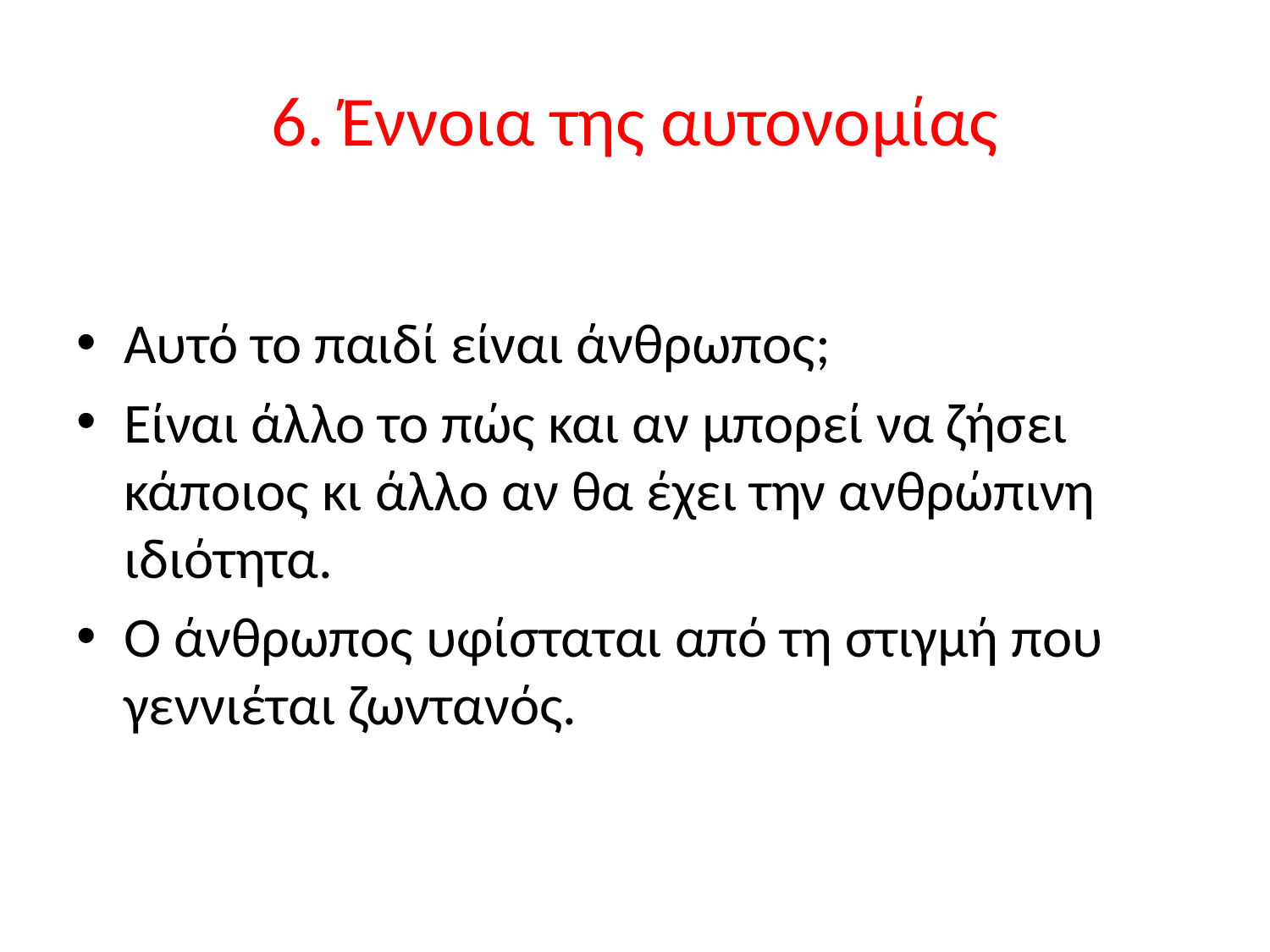

# 6. Έννοια της αυτονομίας

Αυτό το παιδί είναι άνθρωπος;
Είναι άλλο το πώς και αν μπορεί να ζήσει κάποιος κι άλλο αν θα έχει την ανθρώπινη ιδιότητα.
Ο άνθρωπος υφίσταται από τη στιγμή που γεννιέται ζωντανός.